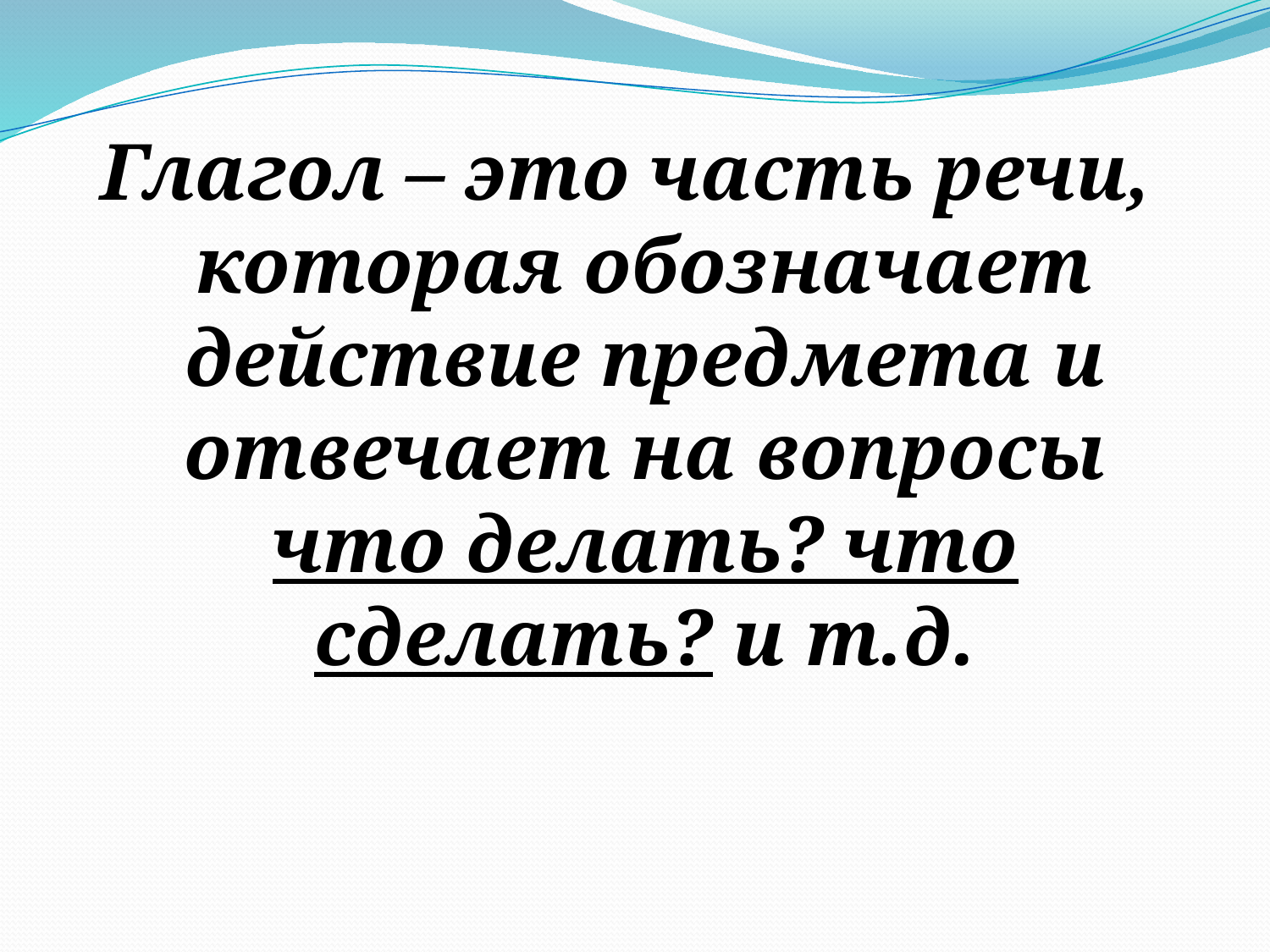

Глагол – это часть речи, которая обозначает действие предмета и отвечает на вопросы что делать? что сделать? и т.д.